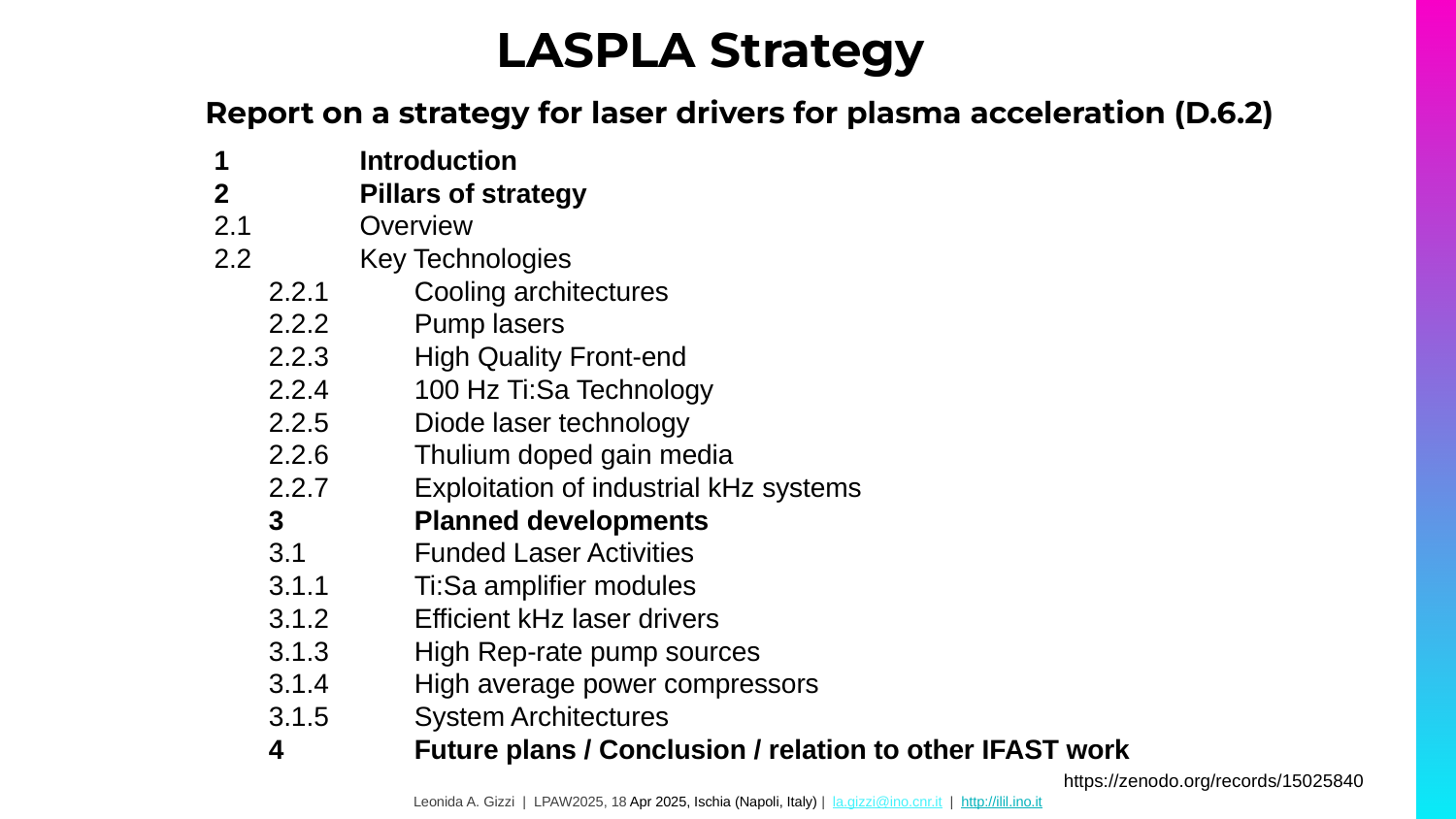

# LASPLA Strategy
Report on a strategy for laser drivers for plasma acceleration (D.6.2)
1	Introduction
2	Pillars of strategy
2.1	Overview
2.2	Key Technologies
2.2.1	Cooling architectures
2.2.2	Pump lasers
2.2.3	High Quality Front-end
2.2.4	100 Hz Ti:Sa Technology
2.2.5	Diode laser technology
2.2.6	Thulium doped gain media
2.2.7	Exploitation of industrial kHz systems
3	Planned developments
3.1	Funded Laser Activities
3.1.1	Ti:Sa amplifier modules
3.1.2	Efficient kHz laser drivers
3.1.3	High Rep-rate pump sources
3.1.4	High average power compressors
3.1.5	System Architectures
4	Future plans / Conclusion / relation to other IFAST work

https://zenodo.org/records/15025840
Leonida A. Gizzi  |  LPAW2025, 18 Apr 2025, Ischia (Napoli, Italy) |  la.gizzi@ino.cnr.it  |  http://ilil.ino.it